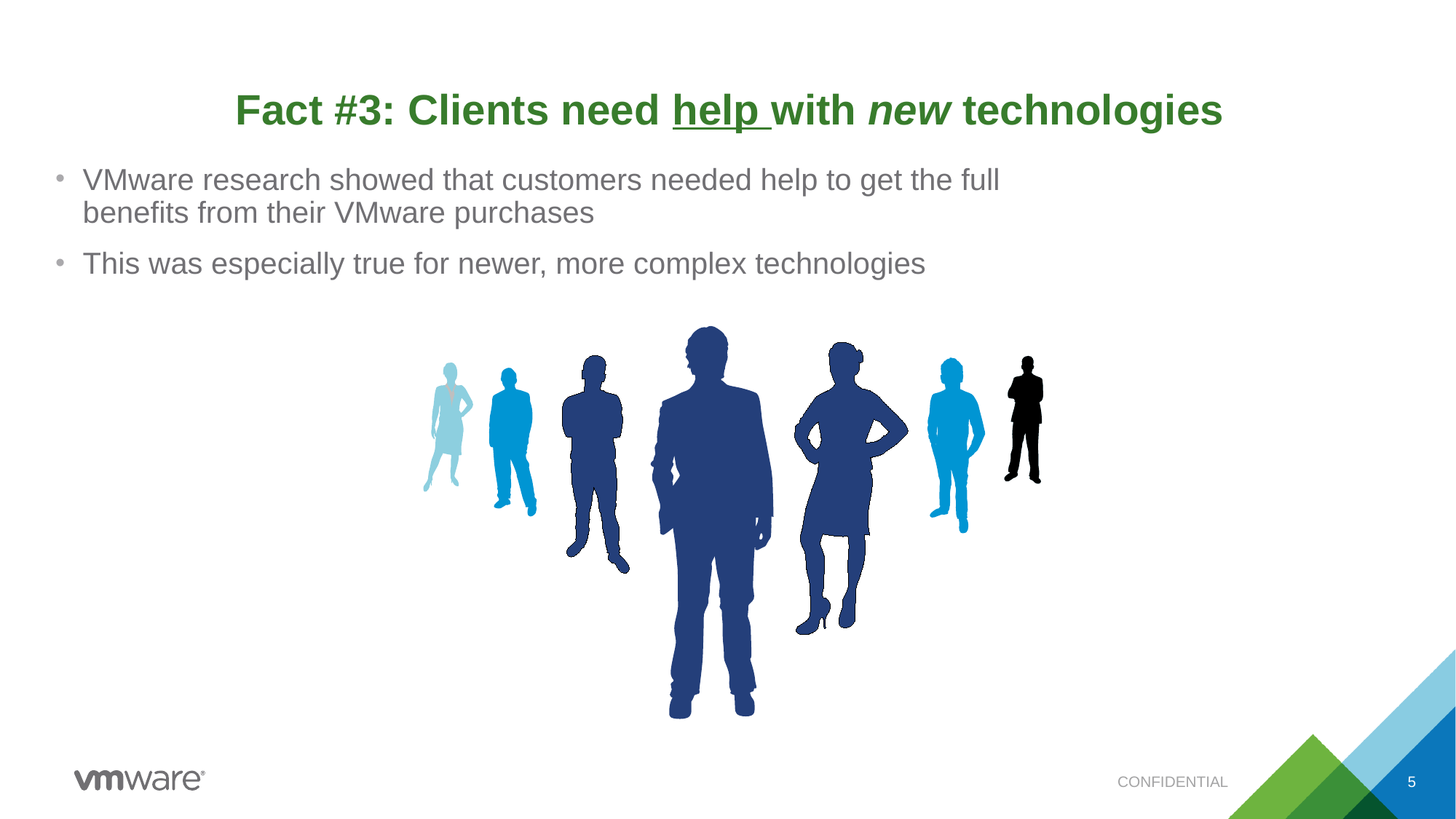

# Fact #3: Clients need help with new technologies
VMware research showed that customers needed help to get the full benefits from their VMware purchases
This was especially true for newer, more complex technologies

CONFIDENTIAL
5